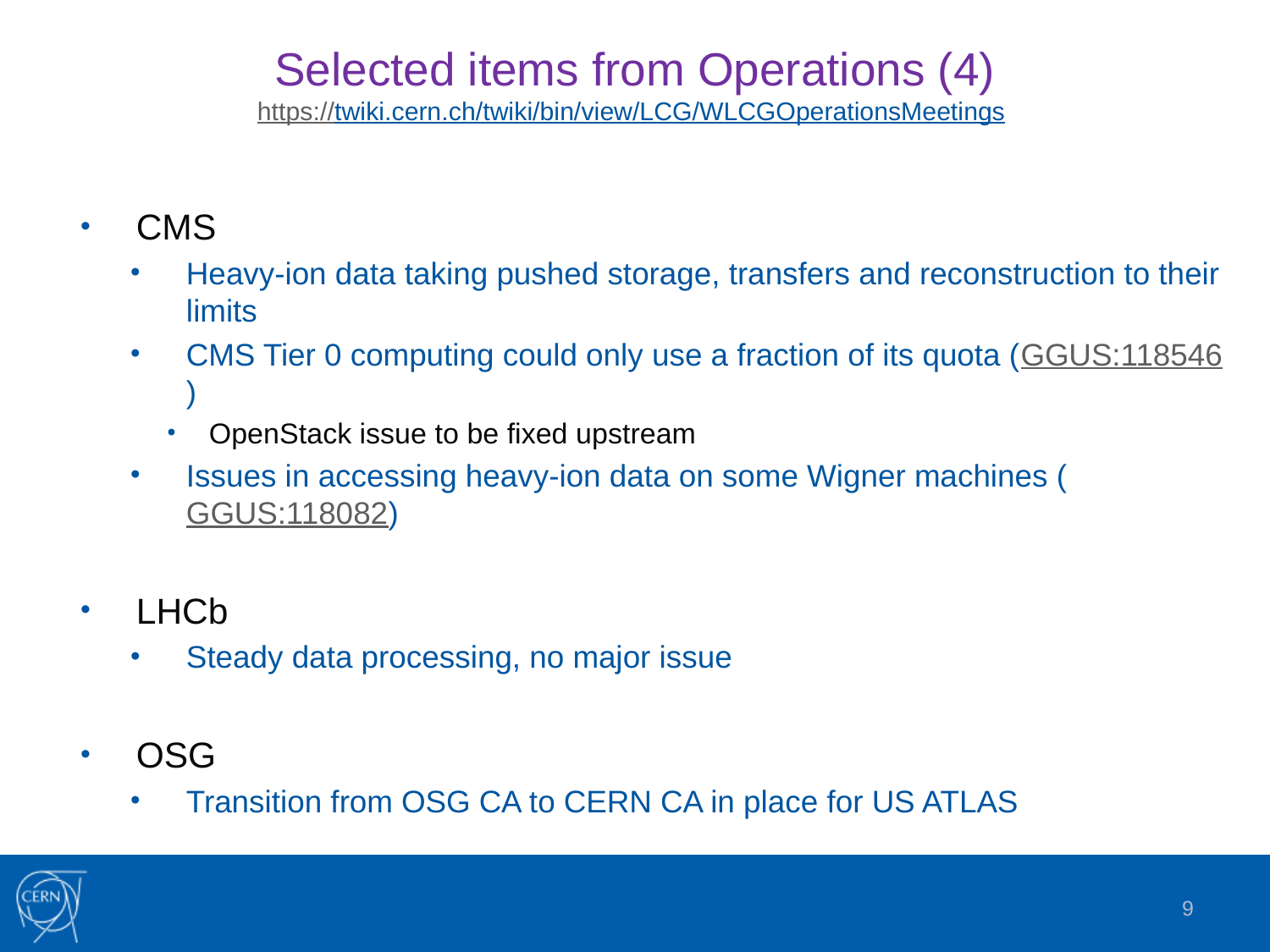

# Selected items from Operations (4) https://twiki.cern.ch/twiki/bin/view/LCG/WLCGOperationsMeetings
CMS
Heavy-ion data taking pushed storage, transfers and reconstruction to their limits
CMS Tier 0 computing could only use a fraction of its quota (GGUS:118546)
OpenStack issue to be fixed upstream
Issues in accessing heavy-ion data on some Wigner machines (GGUS:118082)

LHCb
Steady data processing, no major issue

OSG
Transition from OSG CA to CERN CA in place for US ATLAS
9